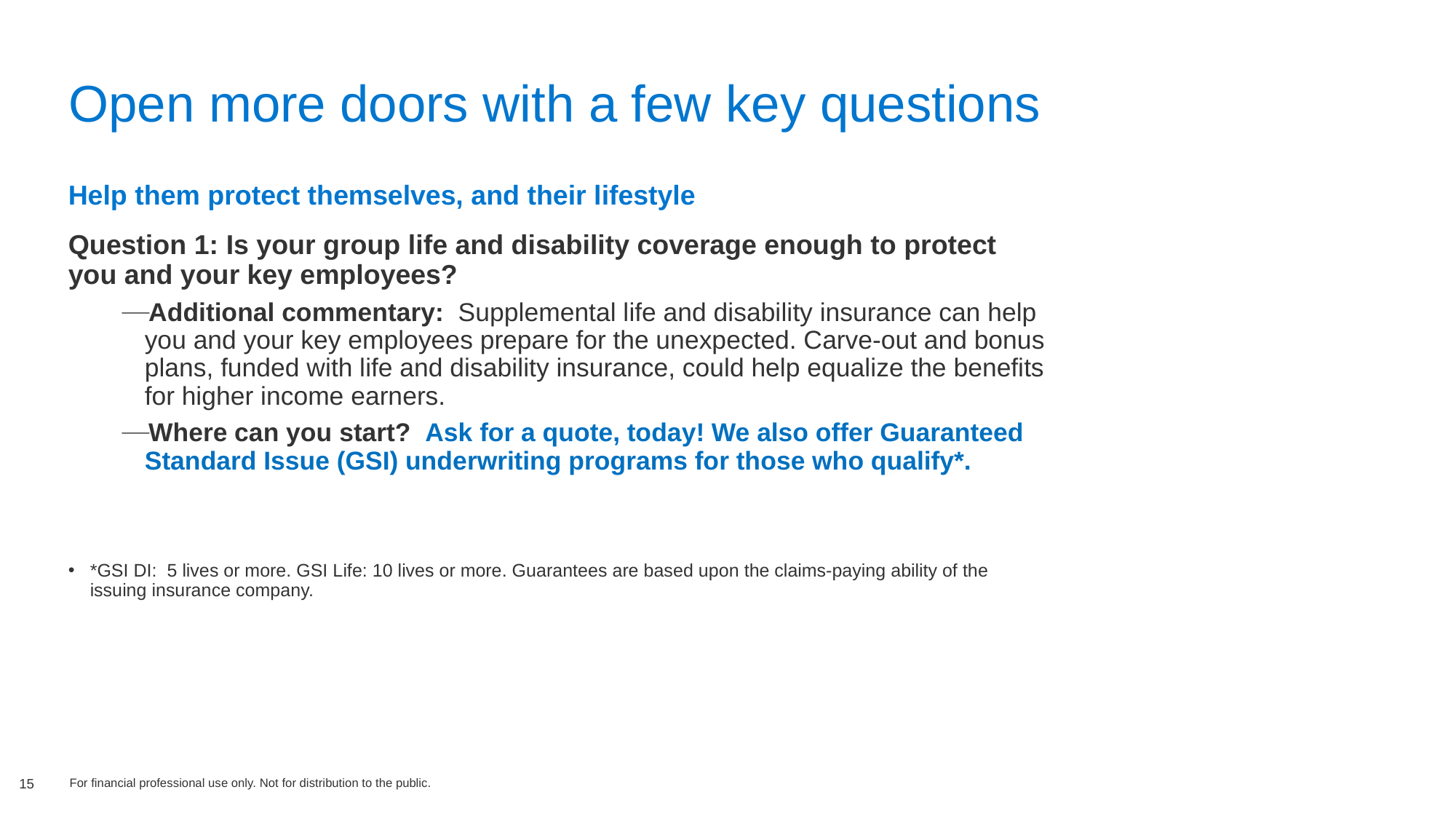

# Open more doors with a few key questions
Help them protect themselves, and their lifestyle
Question 1: Is your group life and disability coverage enough to protect you and your key employees?
Additional commentary:  Supplemental life and disability insurance can help you and your key employees prepare for the unexpected. Carve-out and bonus plans, funded with life and disability insurance, could help equalize the benefits for higher income earners.
Where can you start?  Ask for a quote, today! We also offer Guaranteed Standard Issue (GSI) underwriting programs for those who qualify*.

*GSI DI:  5 lives or more. GSI Life: 10 lives or more. Guarantees are based upon the claims-paying ability of the issuing insurance company.

For financial professional use only. Not for distribution to the public.
15